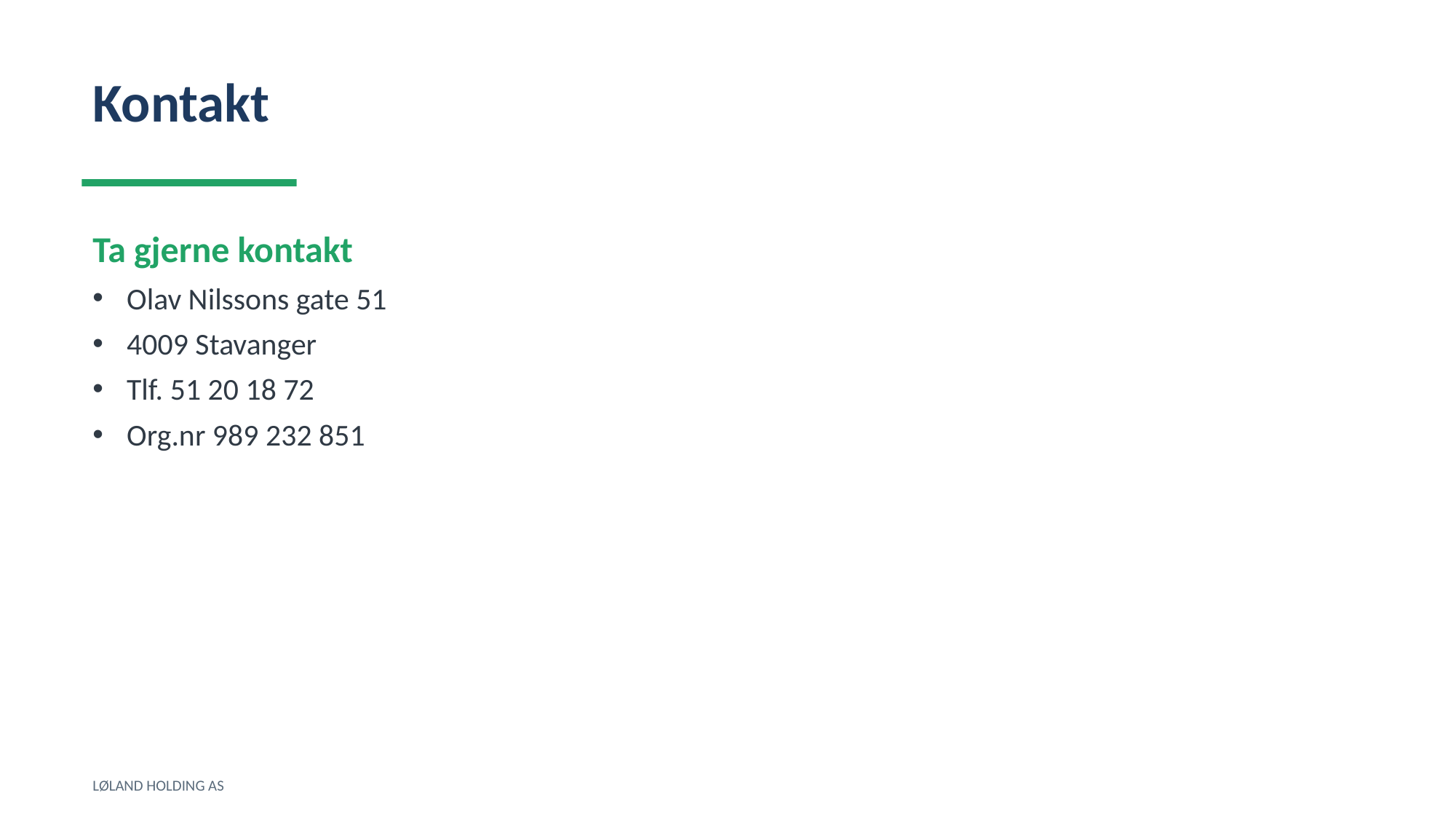

Kontakt

Ta gjerne kontakt
Olav Nilssons gate 51
4009 Stavanger
Tlf. 51 20 18 72
Org.nr 989 232 851
LØLAND HOLDING AS